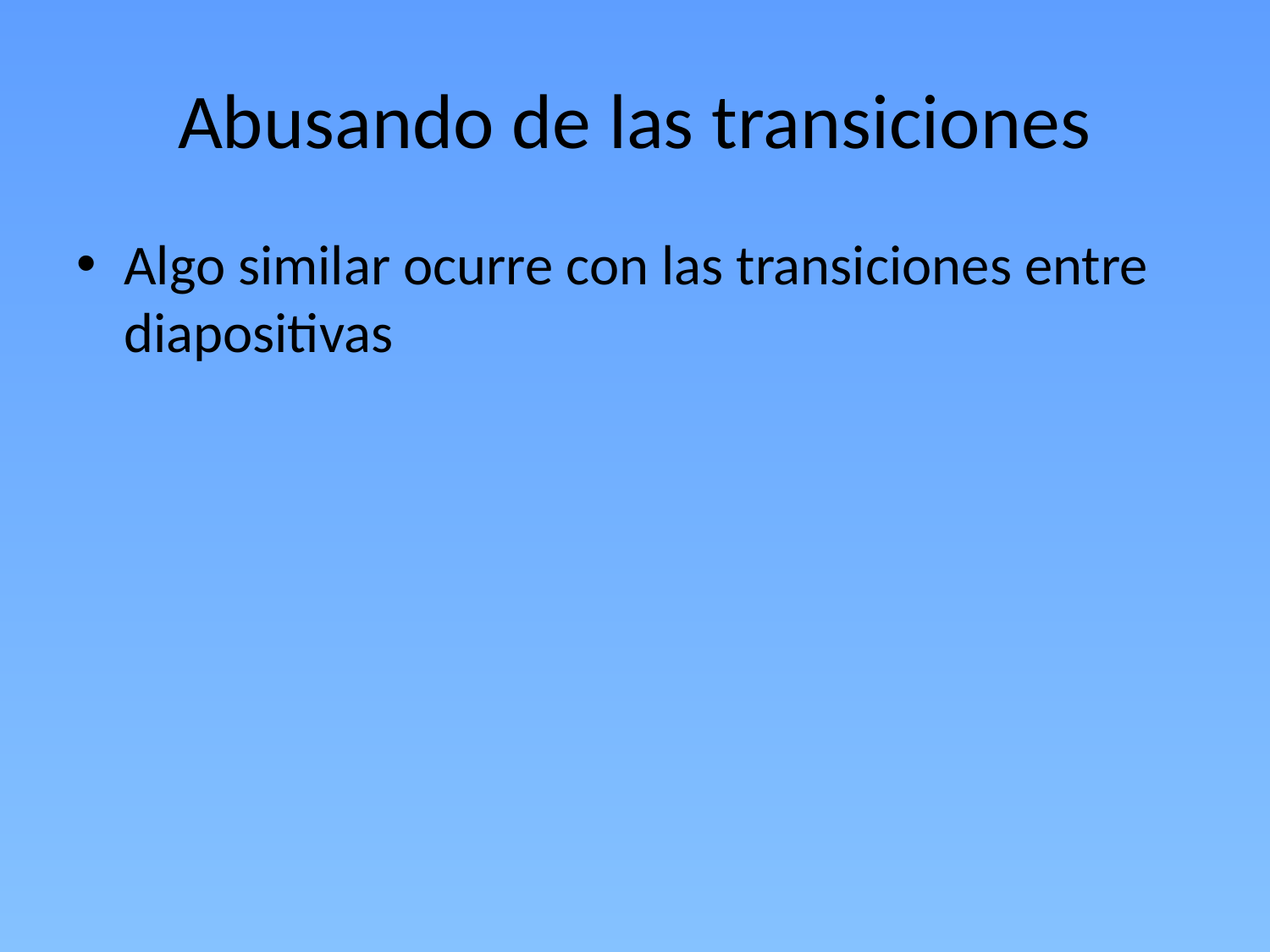

# Abusando de las transiciones
Algo similar ocurre con las transiciones entre diapositivas